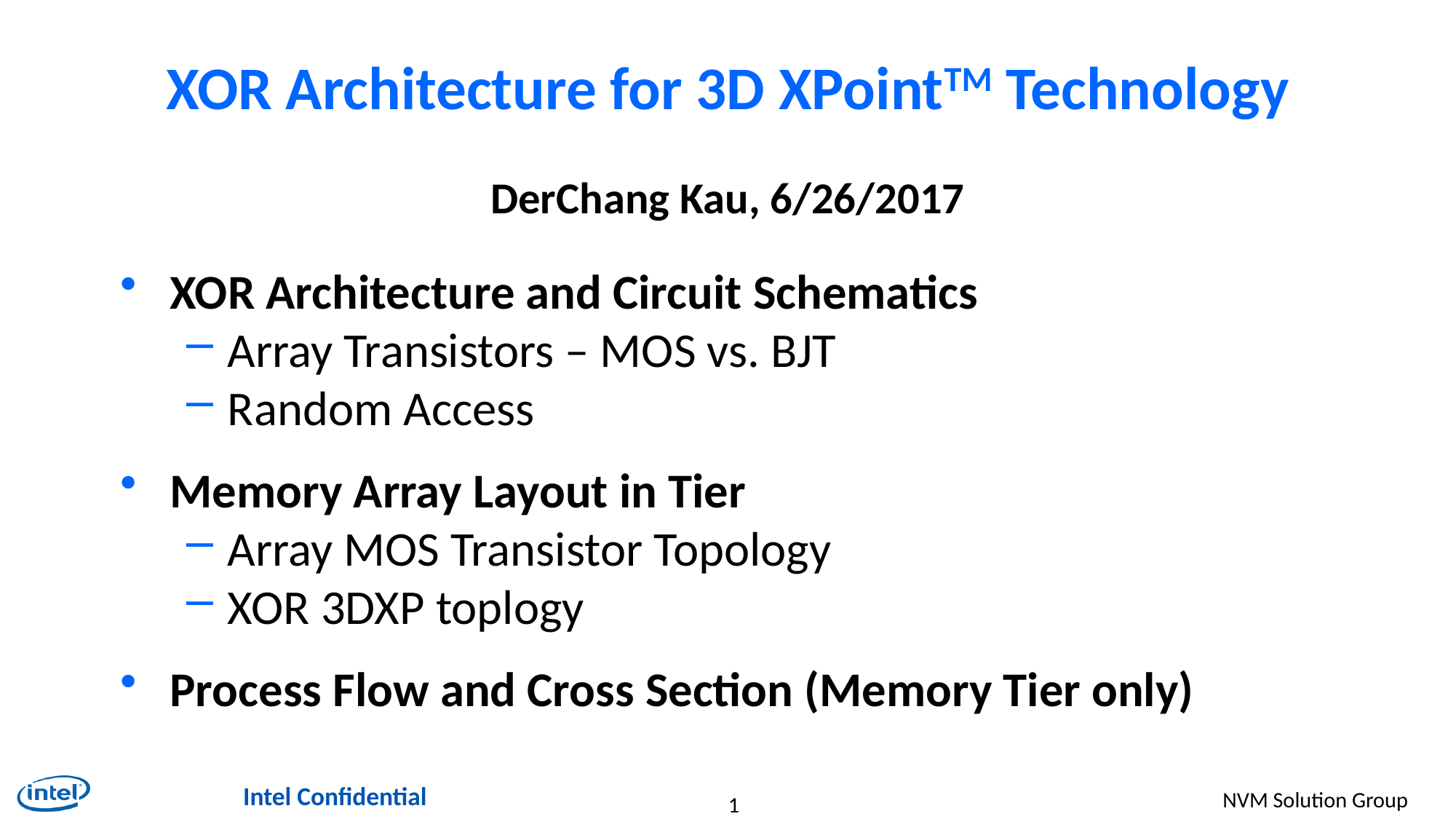

# XOR Architecture for 3D XPointTM Technology
DerChang Kau, 6/26/2017
XOR Architecture and Circuit Schematics
Array Transistors – MOS vs. BJT
Random Access
Memory Array Layout in Tier
Array MOS Transistor Topology
XOR 3DXP toplogy
Process Flow and Cross Section (Memory Tier only)